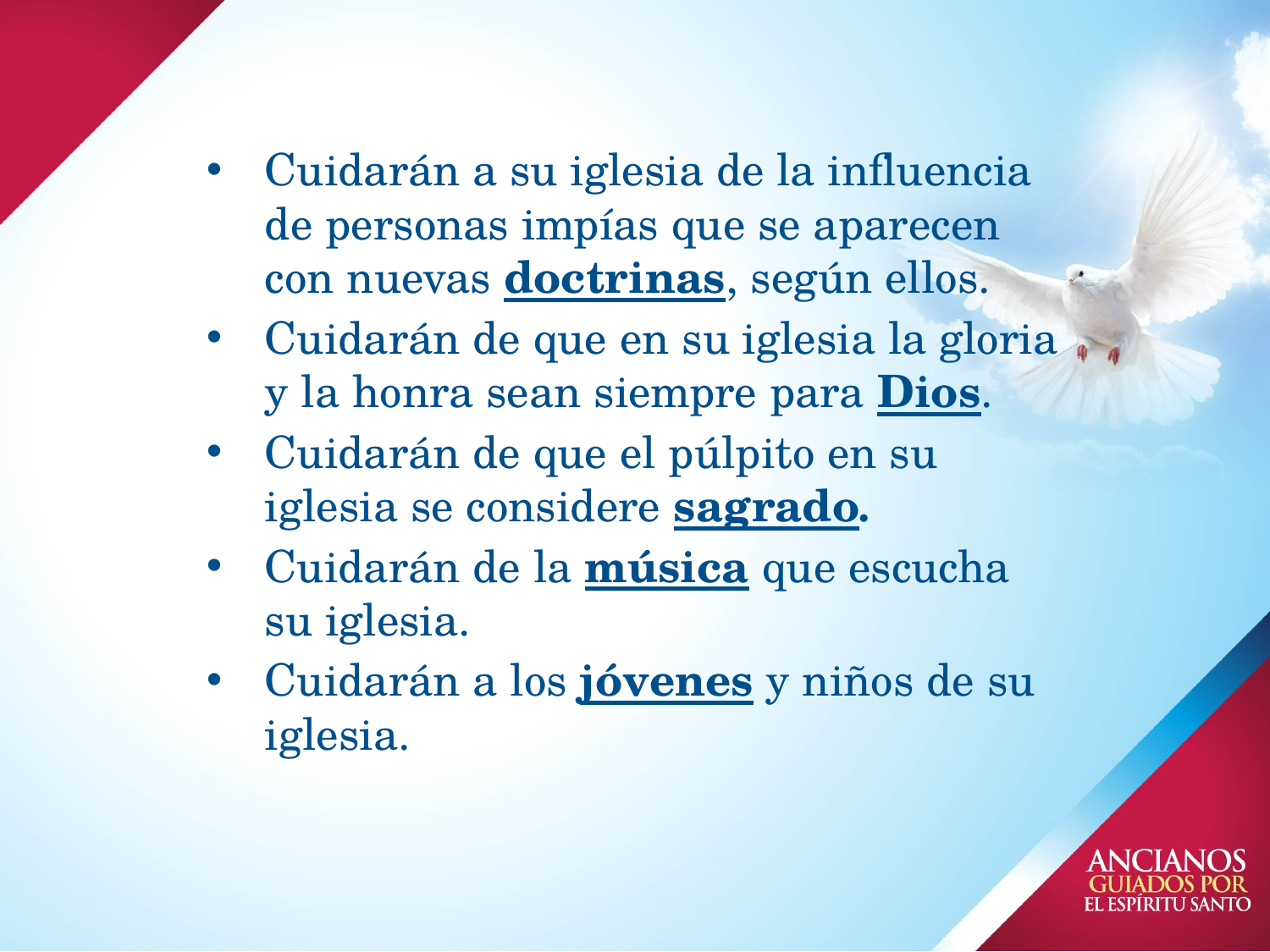

# Cuidarán a su iglesia de la influencia de personas impías que se aparecen con nuevas doctrinas, según ellos.
Cuidarán de que en su iglesia la gloria y la honra sean siempre para Dios.
Cuidarán de que el púlpito en su iglesia se considere sagrado.
Cuidarán de la música que escucha su iglesia.
Cuidarán a los jóvenes y niños de su iglesia.